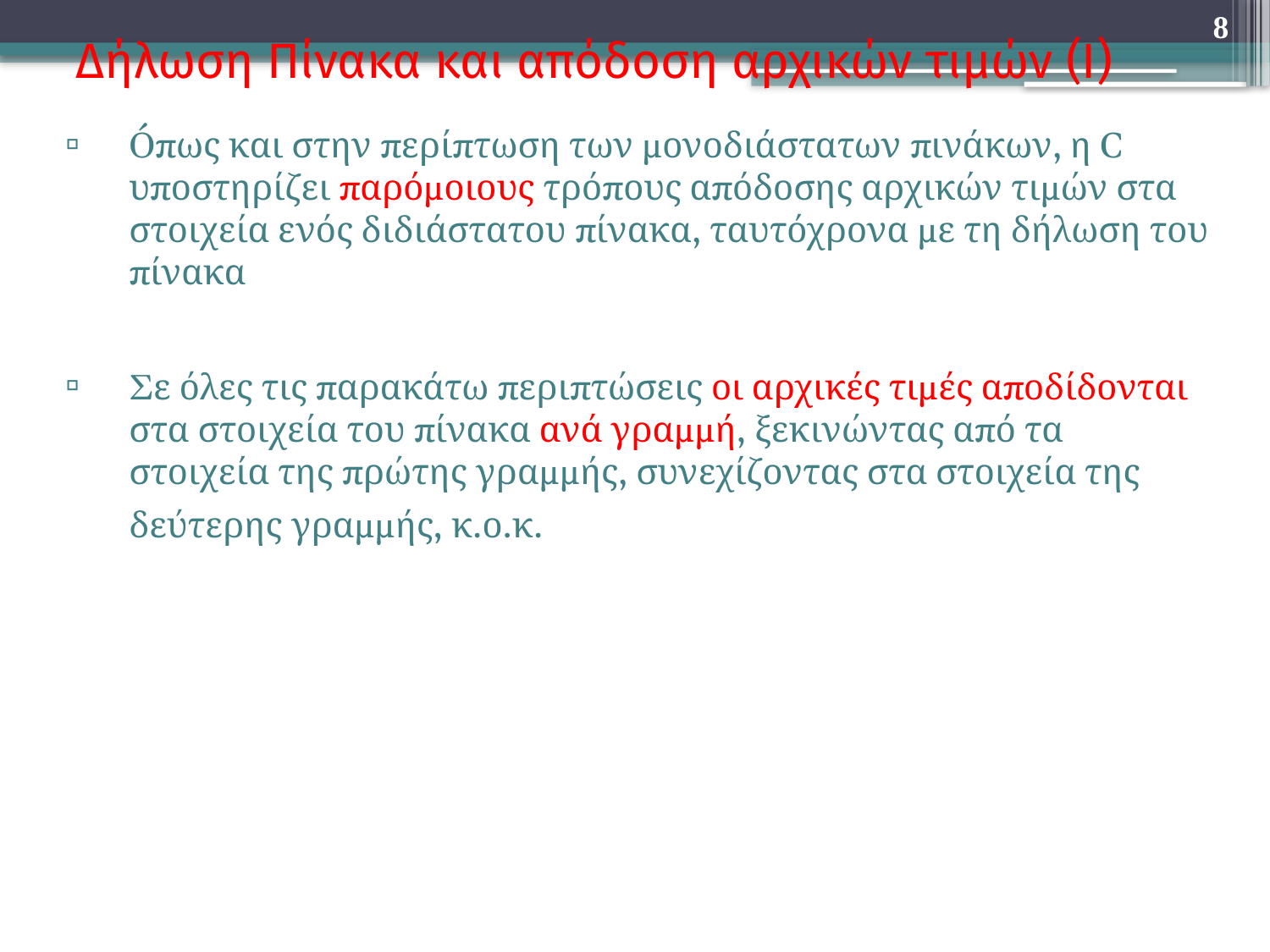

# Δήλωση Πίνακα και απόδοση αρχικών τιμών (Ι)
8
Όπως και στην περίπτωση των μονοδιάστατων πινάκων, η C υποστηρίζει παρόμοιους τρόπους απόδοσης αρχικών τιμών στα στοιχεία ενός διδιάστατου πίνακα, ταυτόχρονα με τη δήλωση του πίνακα

Σε όλες τις παρακάτω περιπτώσεις οι αρχικές τιμές αποδίδονται στα στοιχεία του πίνακα ανά γραμμή, ξεκινώντας από τα στοιχεία της πρώτης γραμμής, συνεχίζοντας στα στοιχεία της δεύτερης γραμμής, κ.ο.κ.